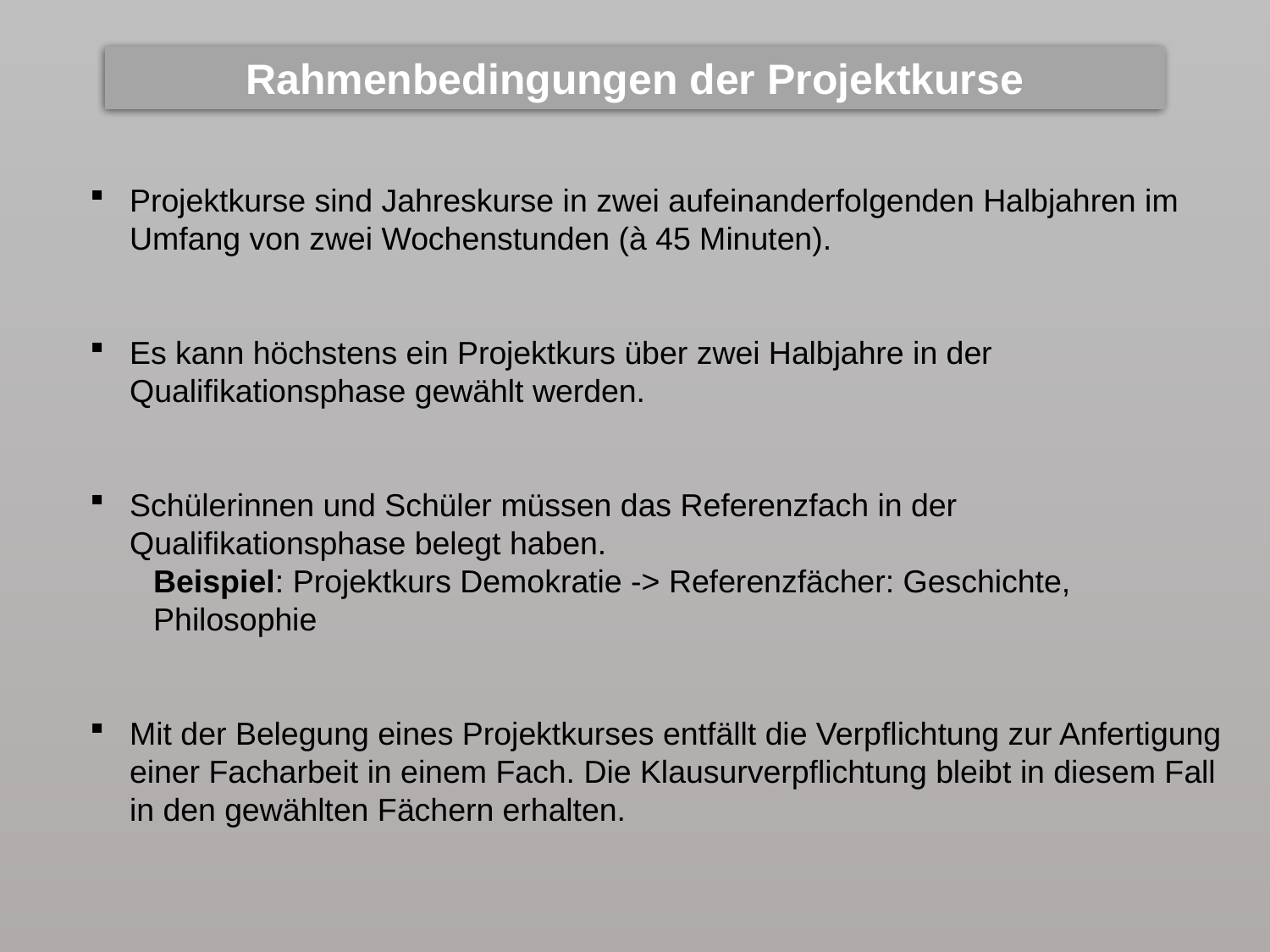

Rahmenbedingungen der Projektkurse
Projektkurse sind Jahreskurse in zwei aufeinanderfolgenden Halbjahren im Umfang von zwei Wochenstunden (à 45 Minuten).

Es kann höchstens ein Projektkurs über zwei Halbjahre in der Qualifikationsphase gewählt werden.

Schülerinnen und Schüler müssen das Referenzfach in der Qualifikationsphase belegt haben.
Beispiel: Projektkurs Demokratie -> Referenzfächer: Geschichte, Philosophie

Mit der Belegung eines Projektkurses entfällt die Verpflichtung zur Anfertigung einer Facharbeit in einem Fach. Die Klausurverpflichtung bleibt in diesem Fall in den gewählten Fächern erhalten.